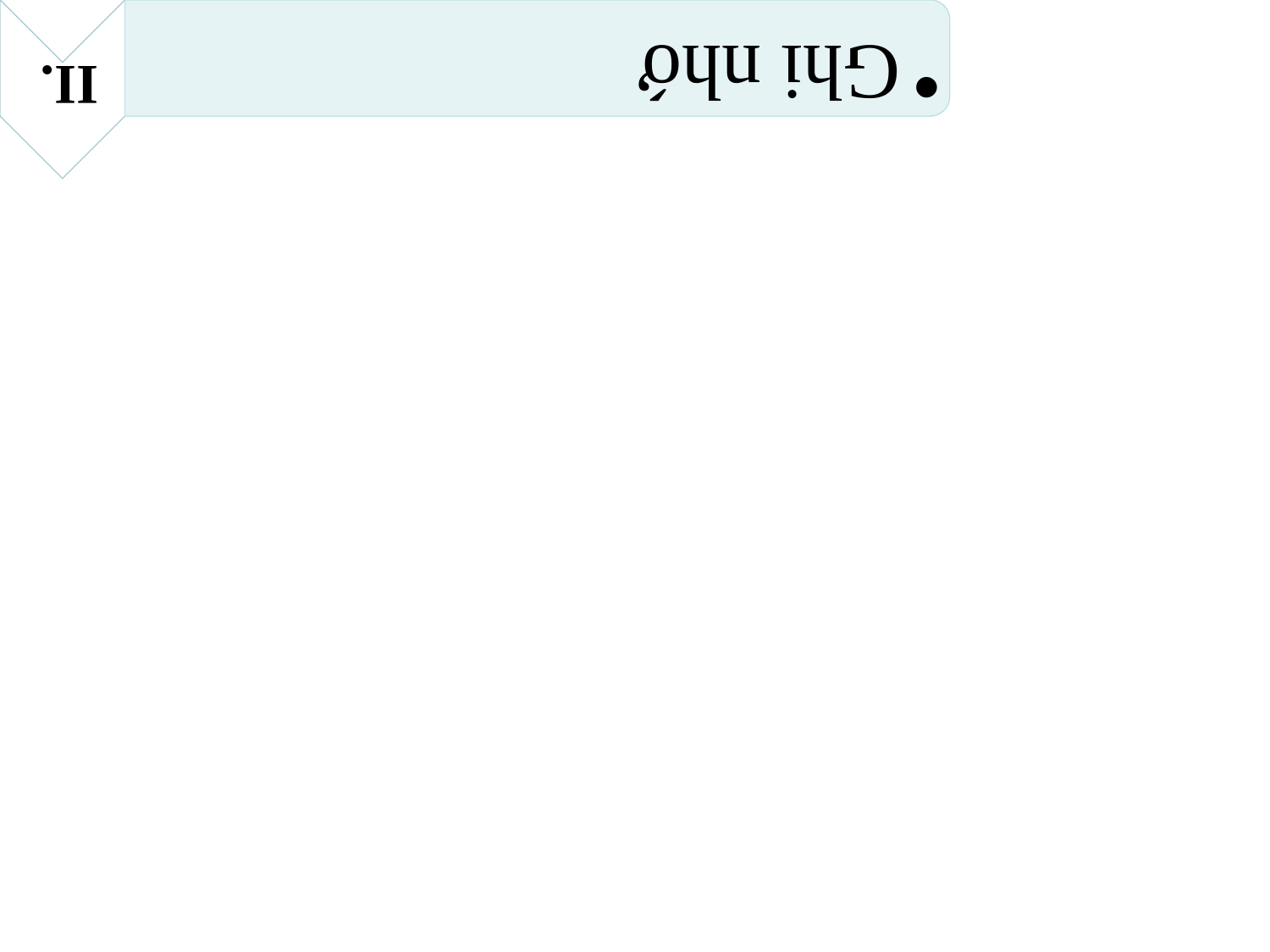

I.
Nhận xét
II.
Ghi nhớ
III.
Luyện tập